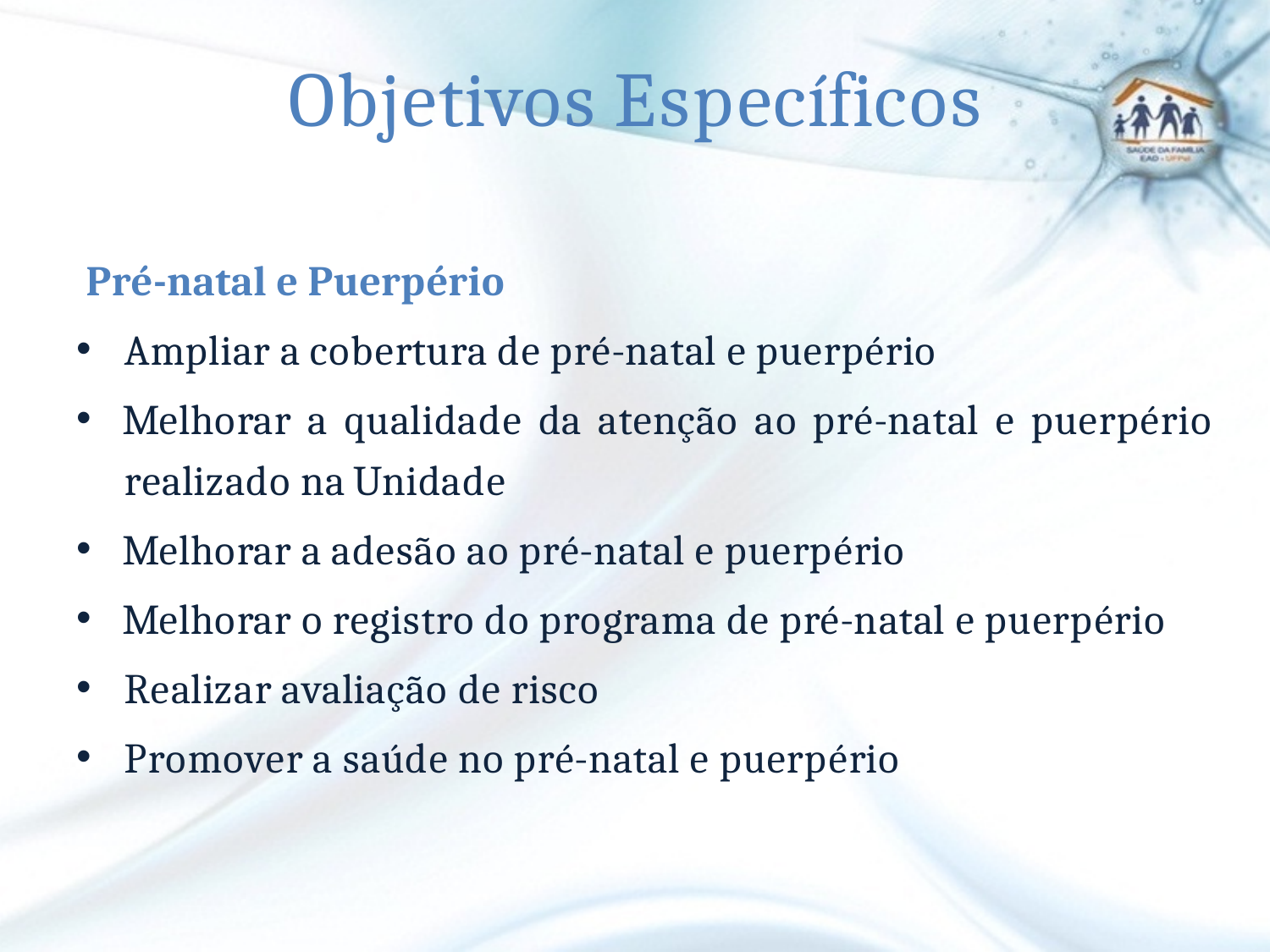

# Objetivos Específicos
 Pré-natal e Puerpério
Ampliar a cobertura de pré-natal e puerpério
Melhorar a qualidade da atenção ao pré-natal e puerpério realizado na Unidade
Melhorar a adesão ao pré-natal e puerpério
Melhorar o registro do programa de pré-natal e puerpério
Realizar avaliação de risco
Promover a saúde no pré-natal e puerpério